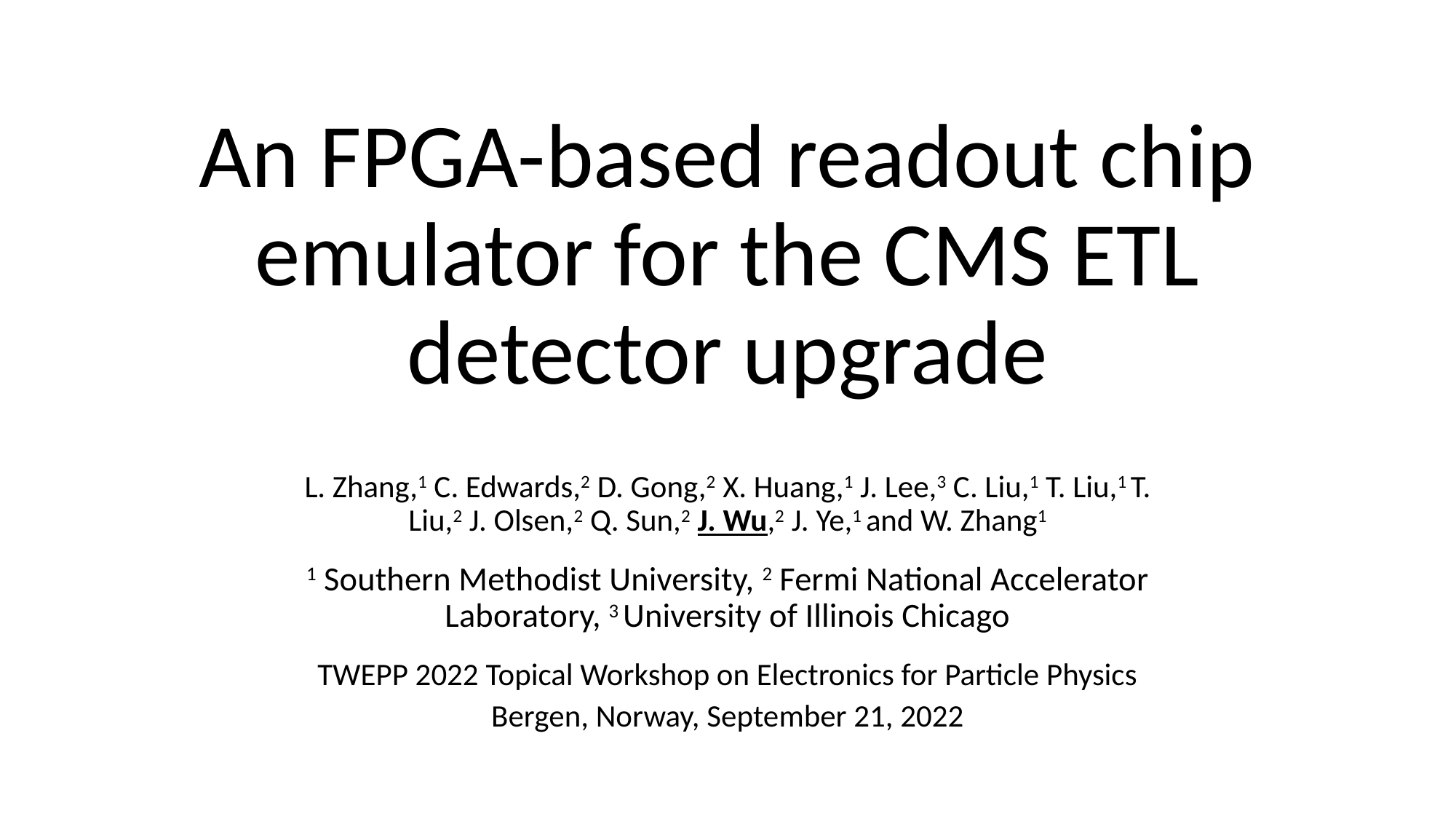

# An FPGA-based readout chip emulator for the CMS ETL detector upgrade
L. Zhang,1 C. Edwards,2 D. Gong,2 X. Huang,1 J. Lee,3 C. Liu,1 T. Liu,1 T. Liu,2 J. Olsen,2 Q. Sun,2 J. Wu,2 J. Ye,1 and W. Zhang1
1 Southern Methodist University, 2 Fermi National Accelerator Laboratory, 3 University of Illinois Chicago
TWEPP 2022 Topical Workshop on Electronics for Particle Physics
Bergen, Norway, September 21, 2022